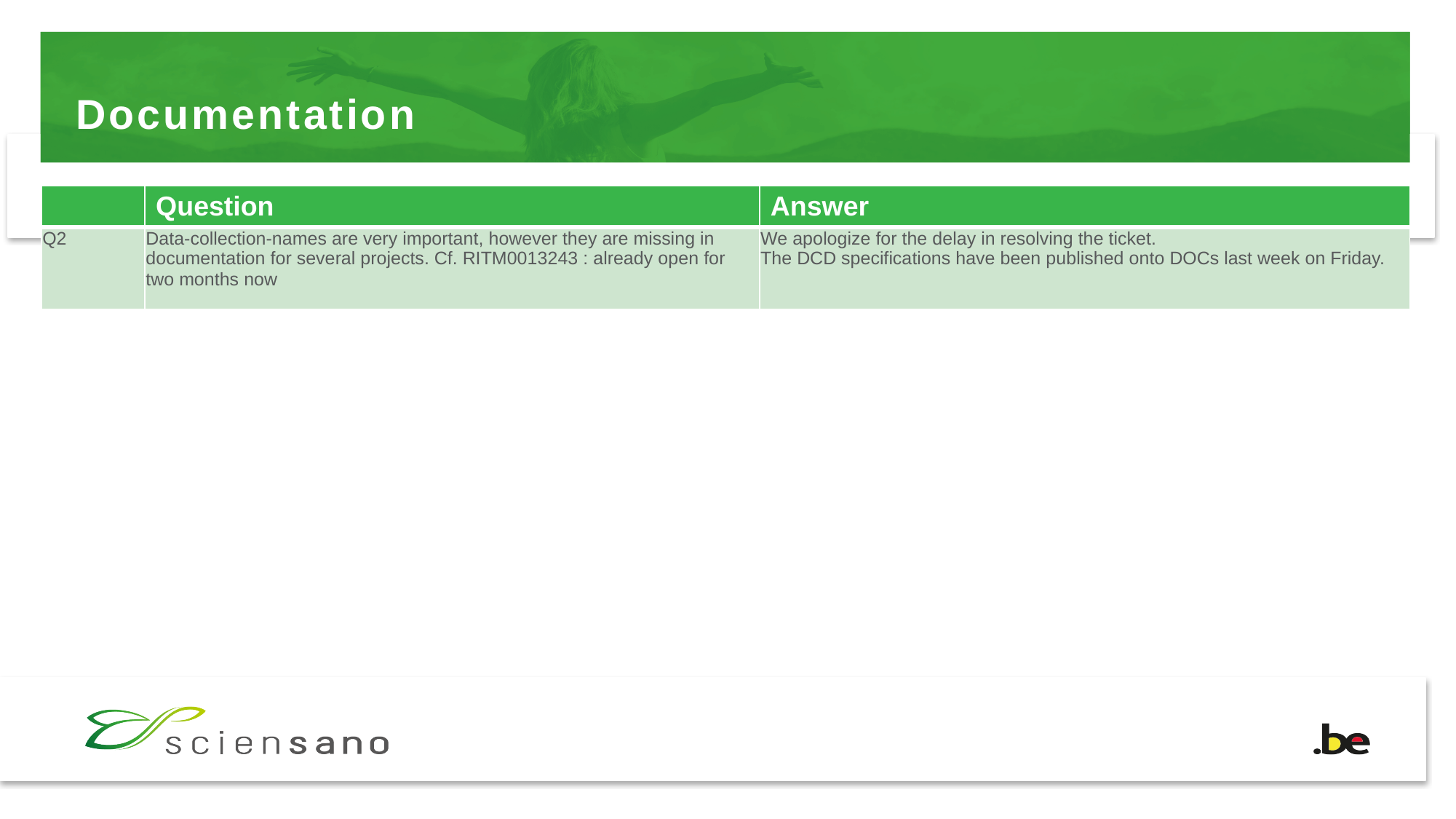

# Documentation
|  | Question | Answer |
| --- | --- | --- |
| Q2 | Data-collection-names are very important, however they are missing in documentation for several projects. Cf. RITM0013243 : already open for two months now | We apologize for the delay in resolving the ticket. The DCD specifications have been published onto DOCs last week on Friday. |